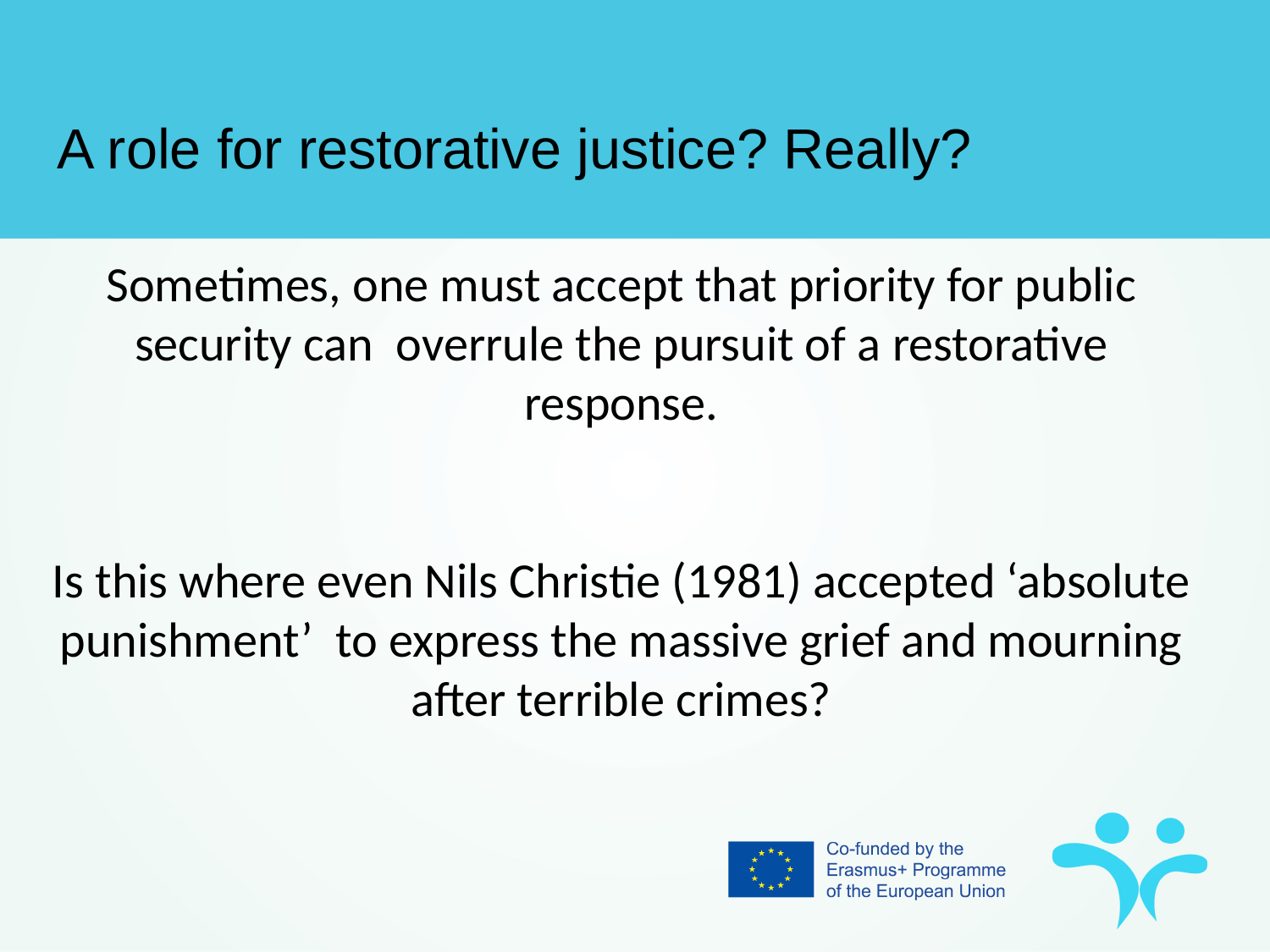

A role for restorative justice? Really?
Sometimes, one must accept that priority for public security can  overrule the pursuit of a restorative response.

Is this where even Nils Christie (1981) accepted ‘absolute
punishment’  to express the massive grief and mourning after terrible crimes?